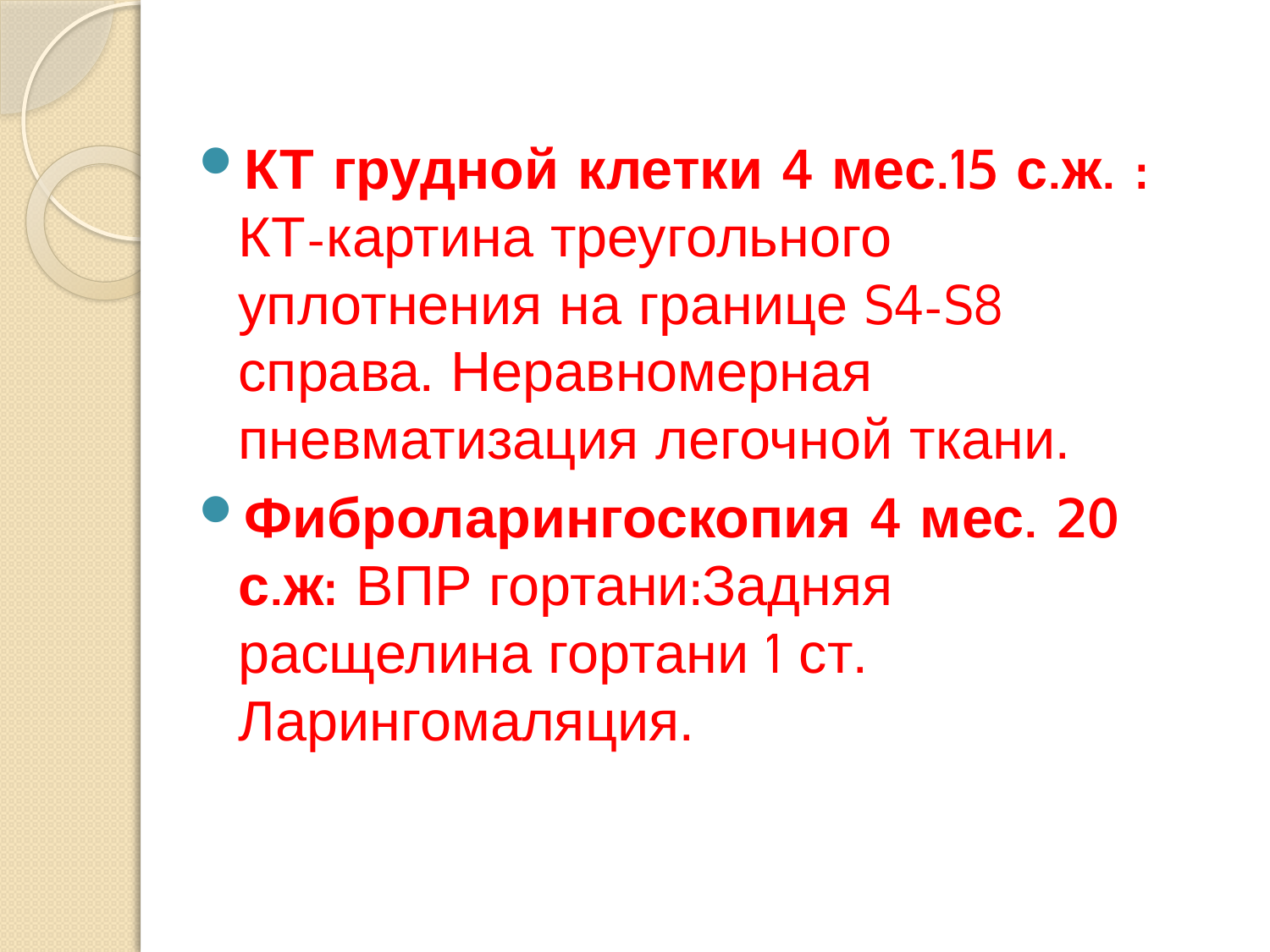

КТ грудной клетки 4 мес.15 с.ж. : КТ-картина треугольного уплотнения на границе S4-S8 справа. Неравномерная пневматизация легочной ткани.
Фиброларингоскопия 4 мес. 20 с.ж: ВПР гортани:Задняя расщелина гортани 1 ст. Ларингомаляция.